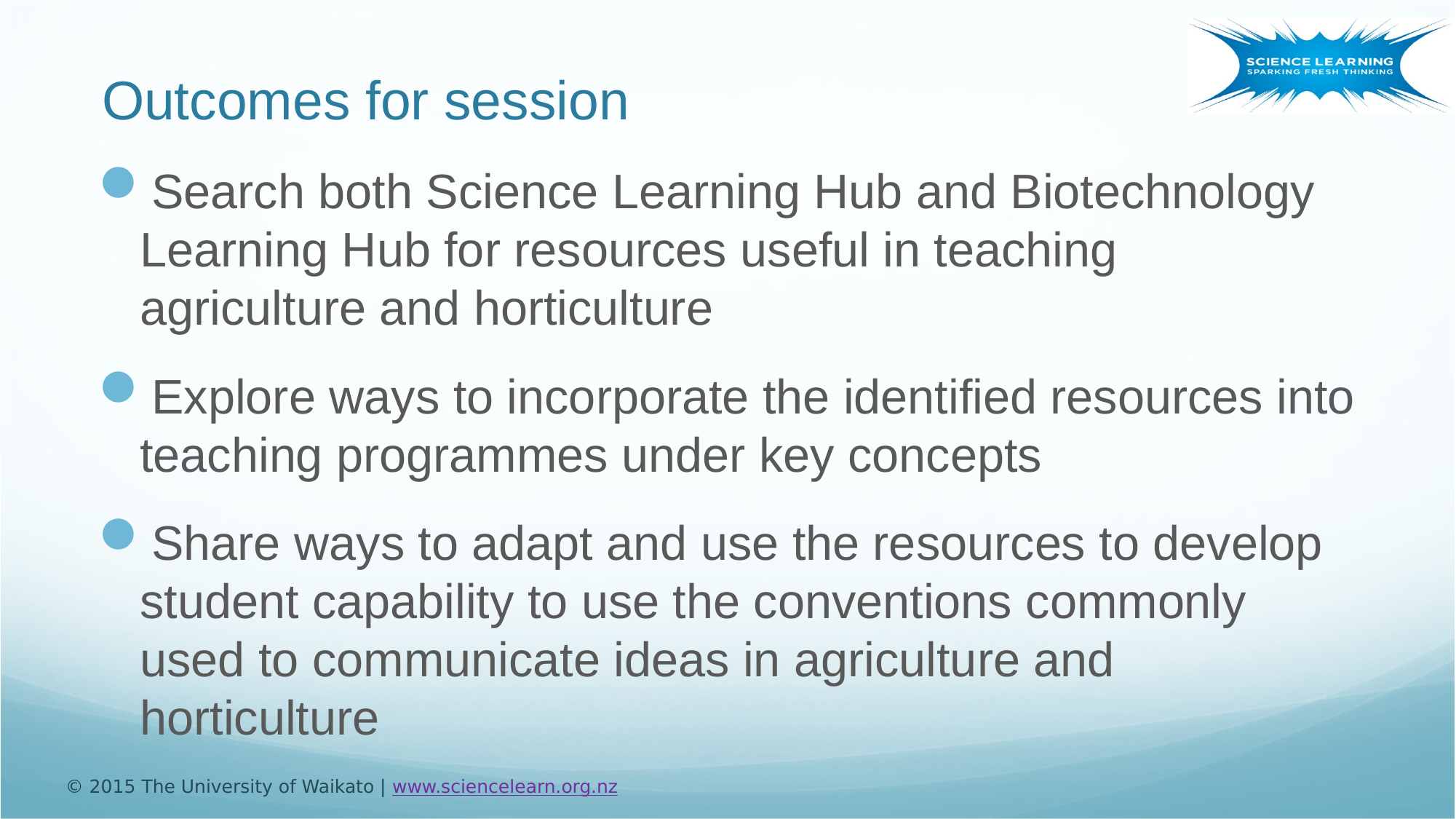

# Outcomes for session
Search both Science Learning Hub and Biotechnology Learning Hub for resources useful in teaching agriculture and horticulture
Explore ways to incorporate the identified resources into teaching programmes under key concepts
Share ways to adapt and use the resources to develop student capability to use the conventions commonly used to communicate ideas in agriculture and horticulture

© 2015 The University of Waikato | www.sciencelearn.org.nz